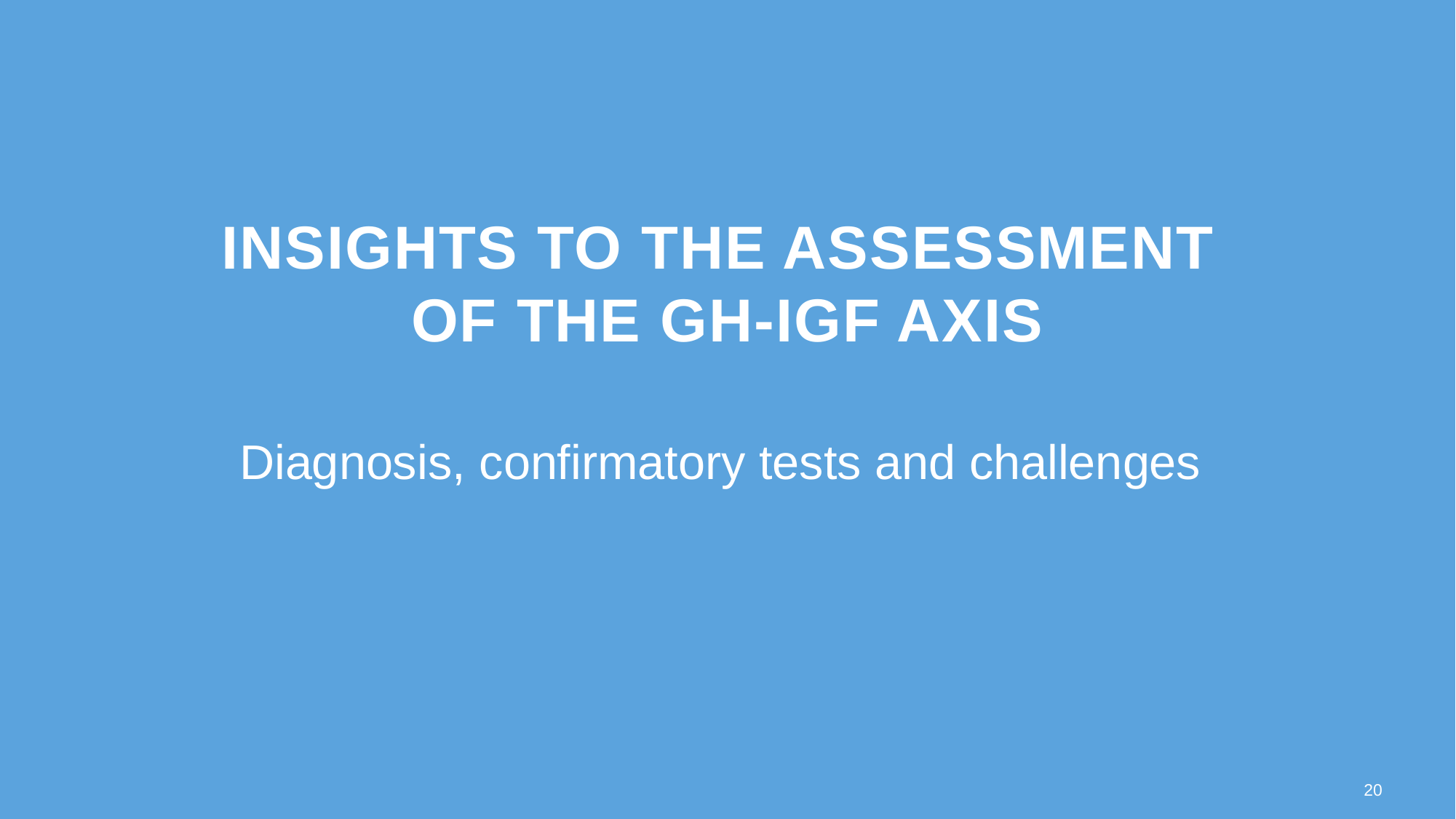

# Insights to the Assessment of the gh-igf axis
Diagnosis, confirmatory tests and challenges
20